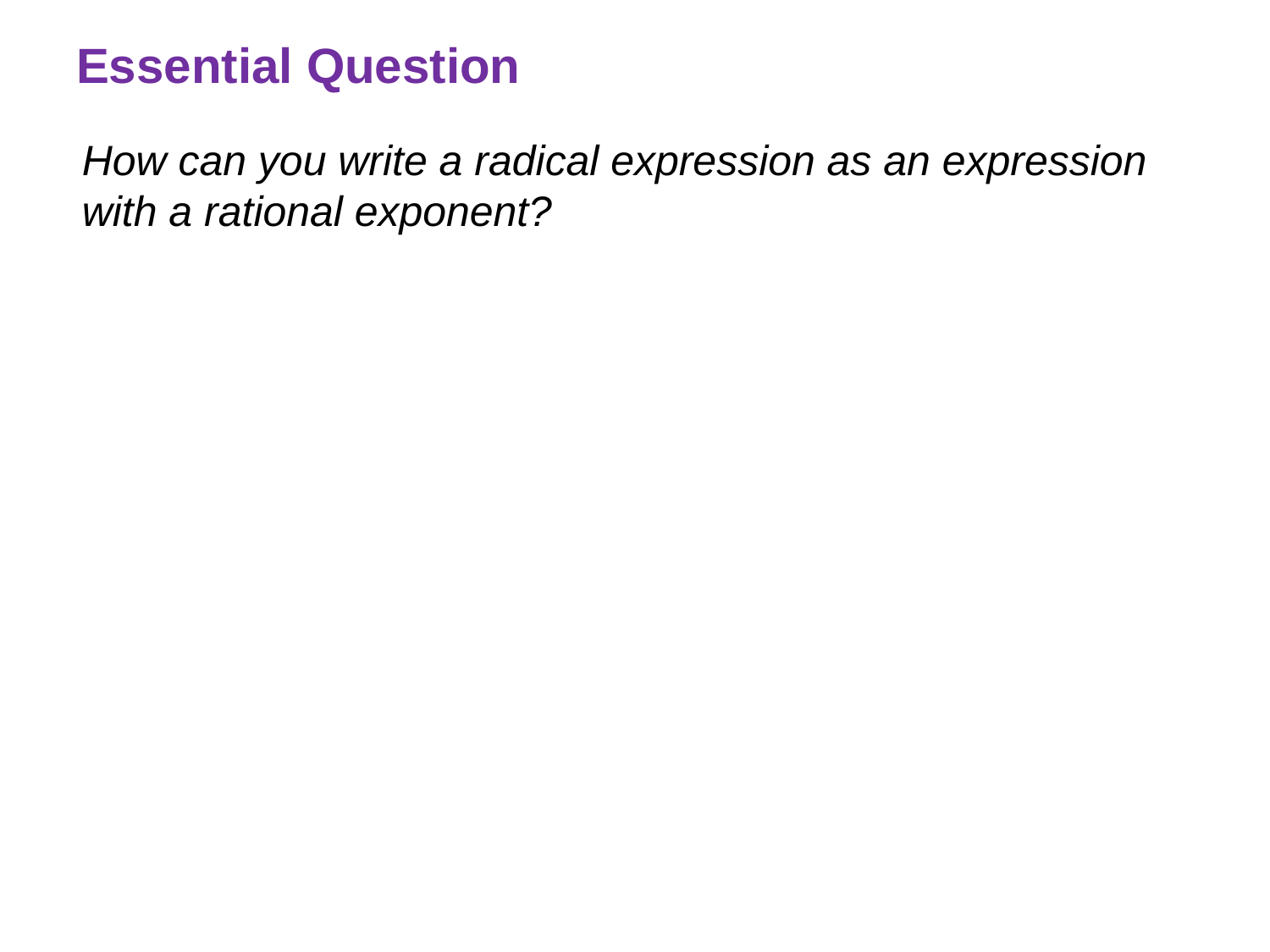

# Essential Question
How can you write a radical expression as an expression with a rational exponent?